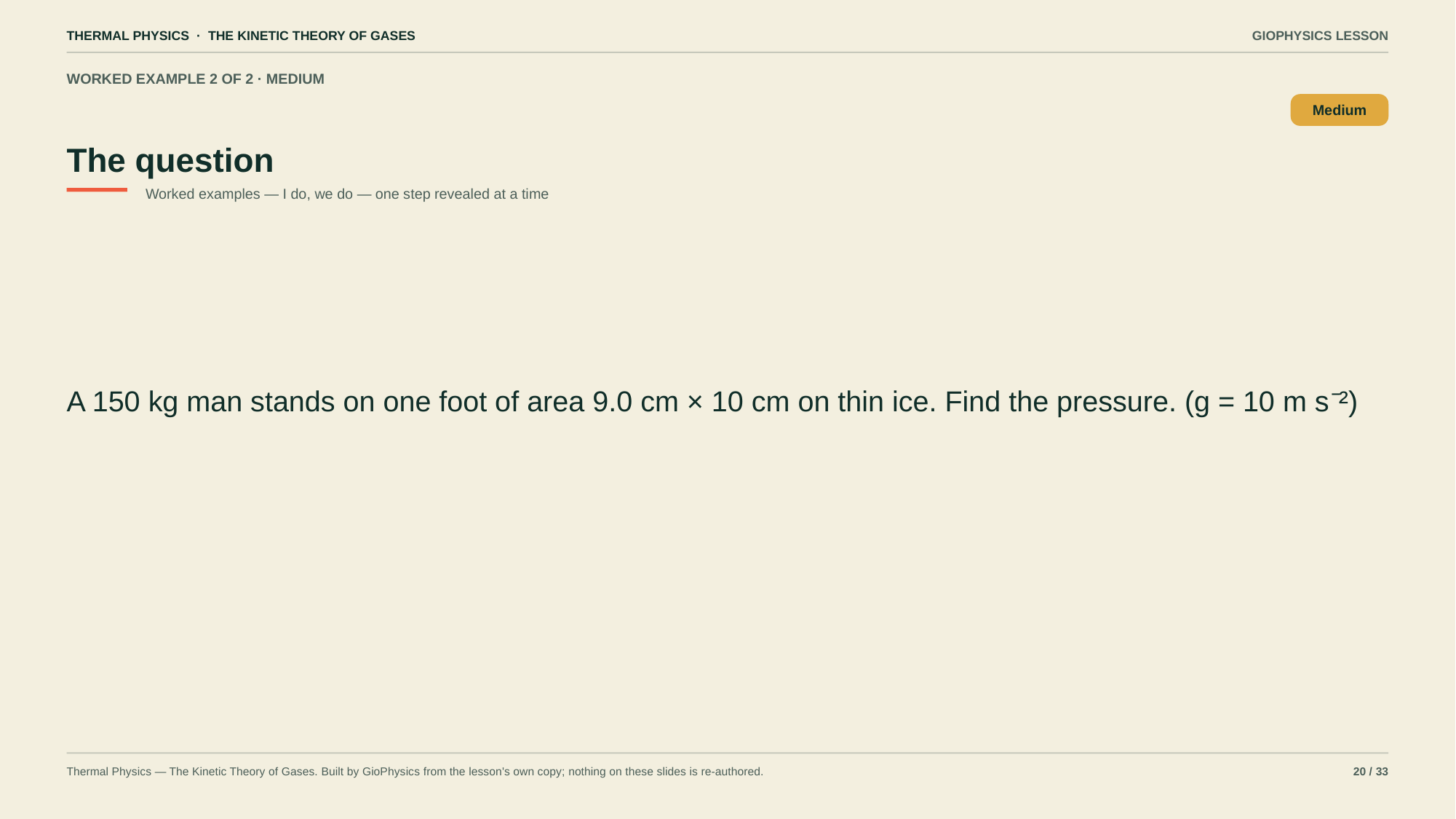

THERMAL PHYSICS  ·  THE KINETIC THEORY OF GASES
GIOPHYSICS LESSON

WORKED EXAMPLE 2 OF 2 · MEDIUM
The question

Medium
Worked examples — I do, we do — one step revealed at a time

A 150 kg man stands on one foot of area 9.0 cm × 10 cm on thin ice. Find the pressure. (g = 10 m s⁻²)

Thermal Physics — The Kinetic Theory of Gases. Built by GioPhysics from the lesson's own copy; nothing on these slides is re-authored.
20 / 33